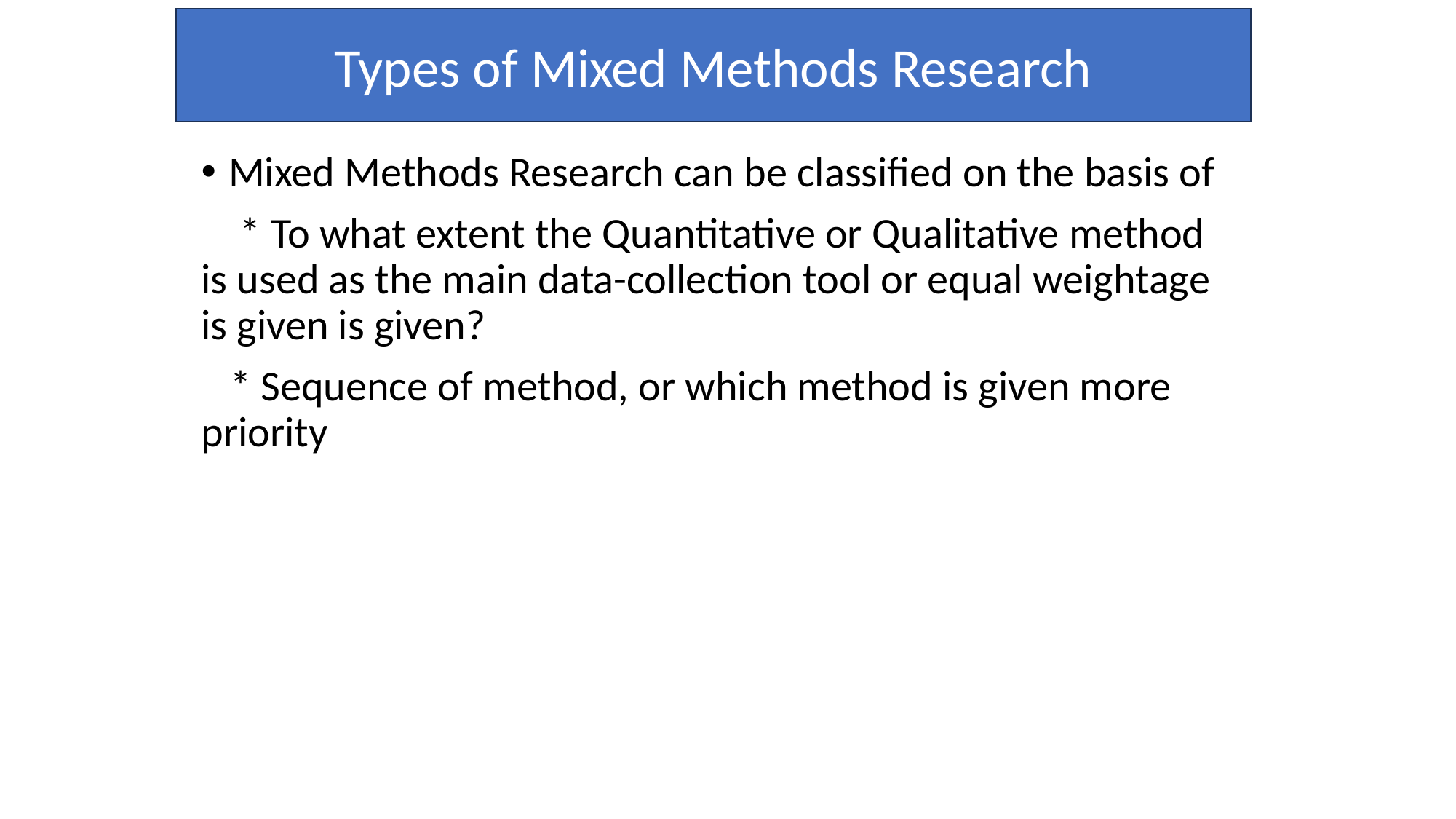

Types of Mixed Methods Research
Mixed Methods Research can be classified on the basis of
    * To what extent the Quantitative or Qualitative method is used as the main data-collection tool or equal weightage is given is given?
   * Sequence of method, or which method is given more priority